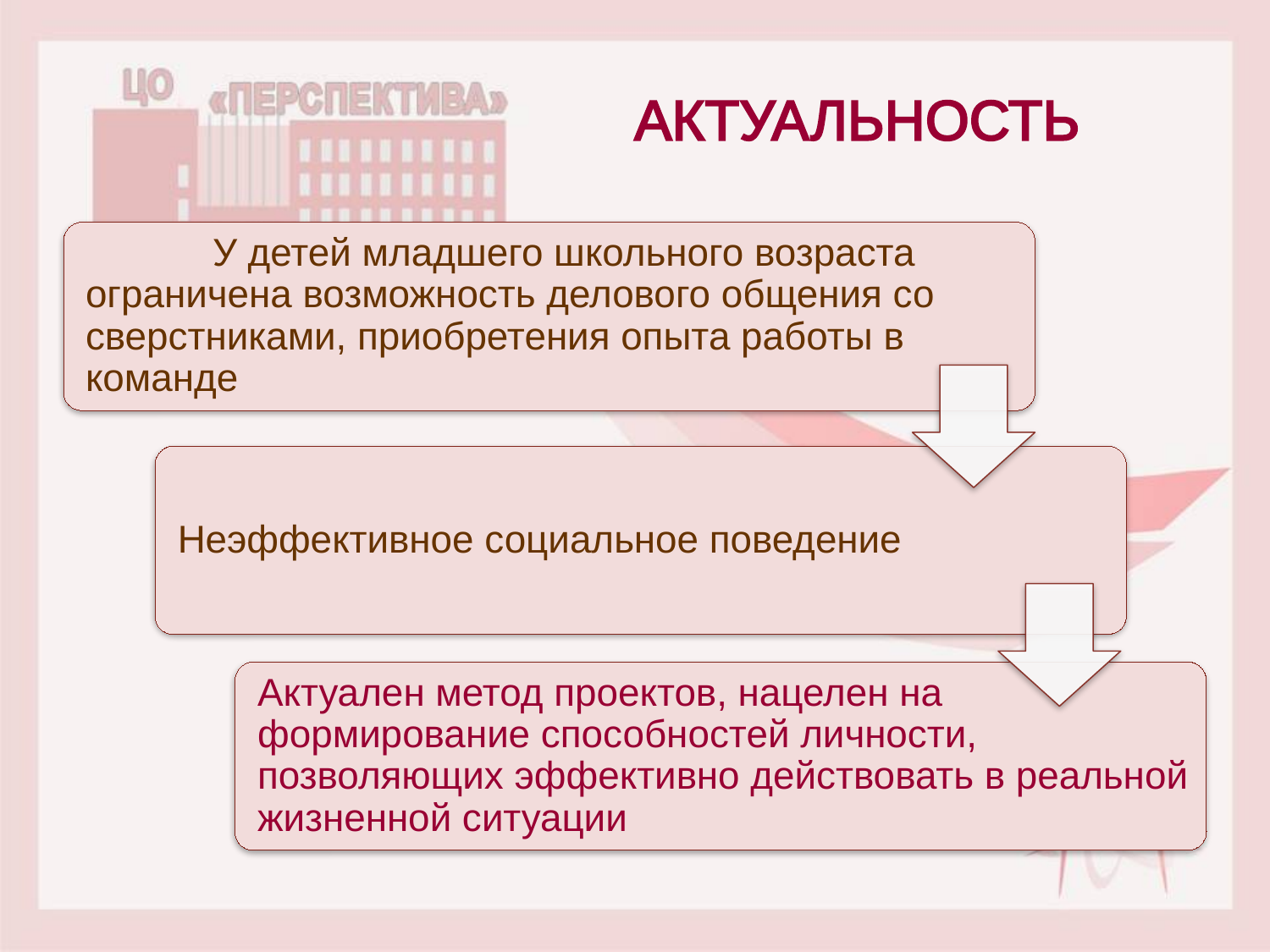

# АКТУАЛЬНОСТЬ
	У детей младшего школьного возраста ограничена возможность делового общения со сверстниками, приобретения опыта работы в команде
Неэффективное социальное поведение
Актуален метод проектов, нацелен на формирование способностей личности, позволяющих эффективно действовать в реальной жизненной ситуации